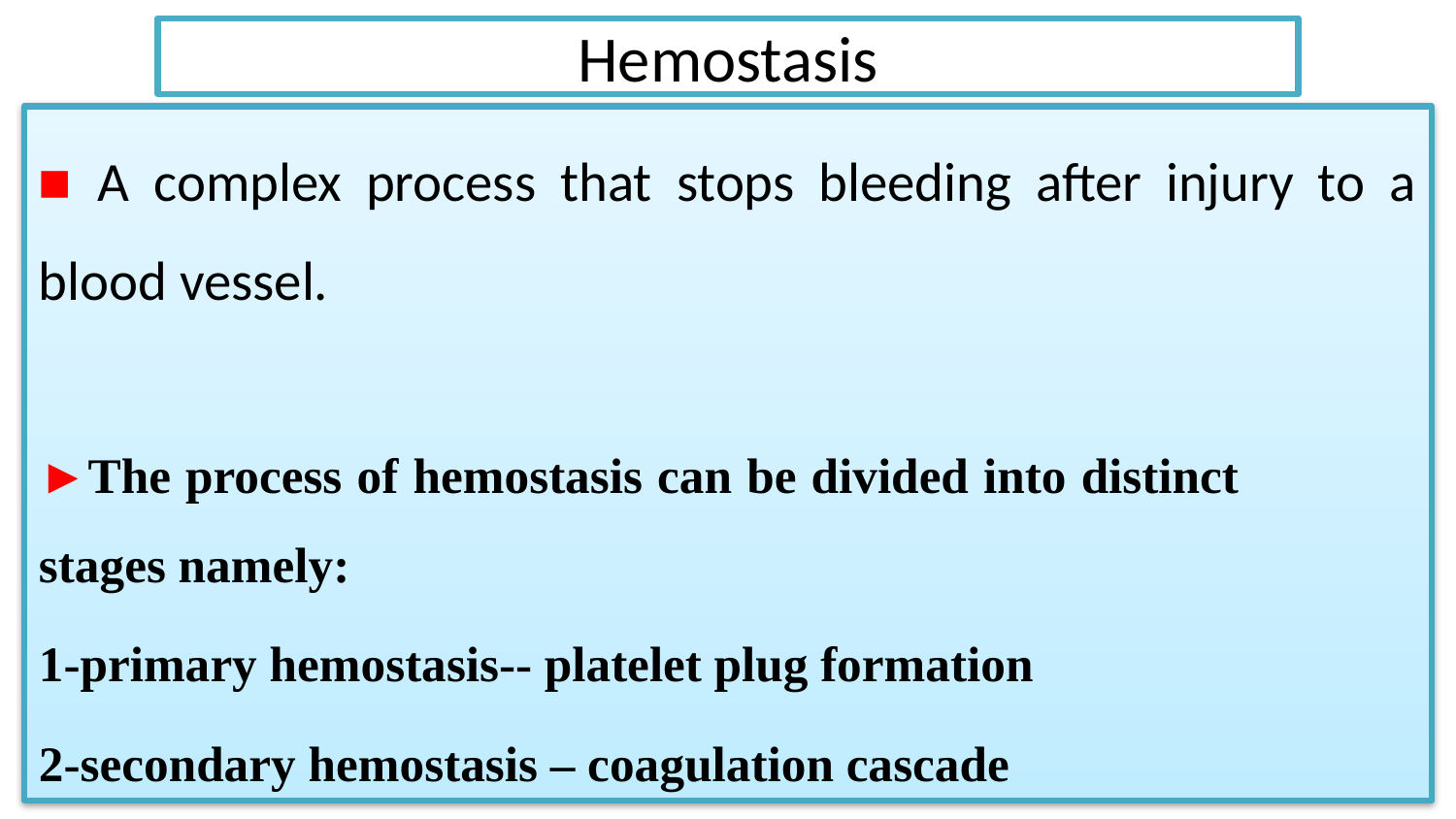

# Hemostasis
■ A complex process that stops bleeding after injury to a blood vessel.

►The process of hemostasis can be divided into distinct             stages namely:
1-primary hemostasis-- platelet plug formation
2-secondary hemostasis – coagulation cascade